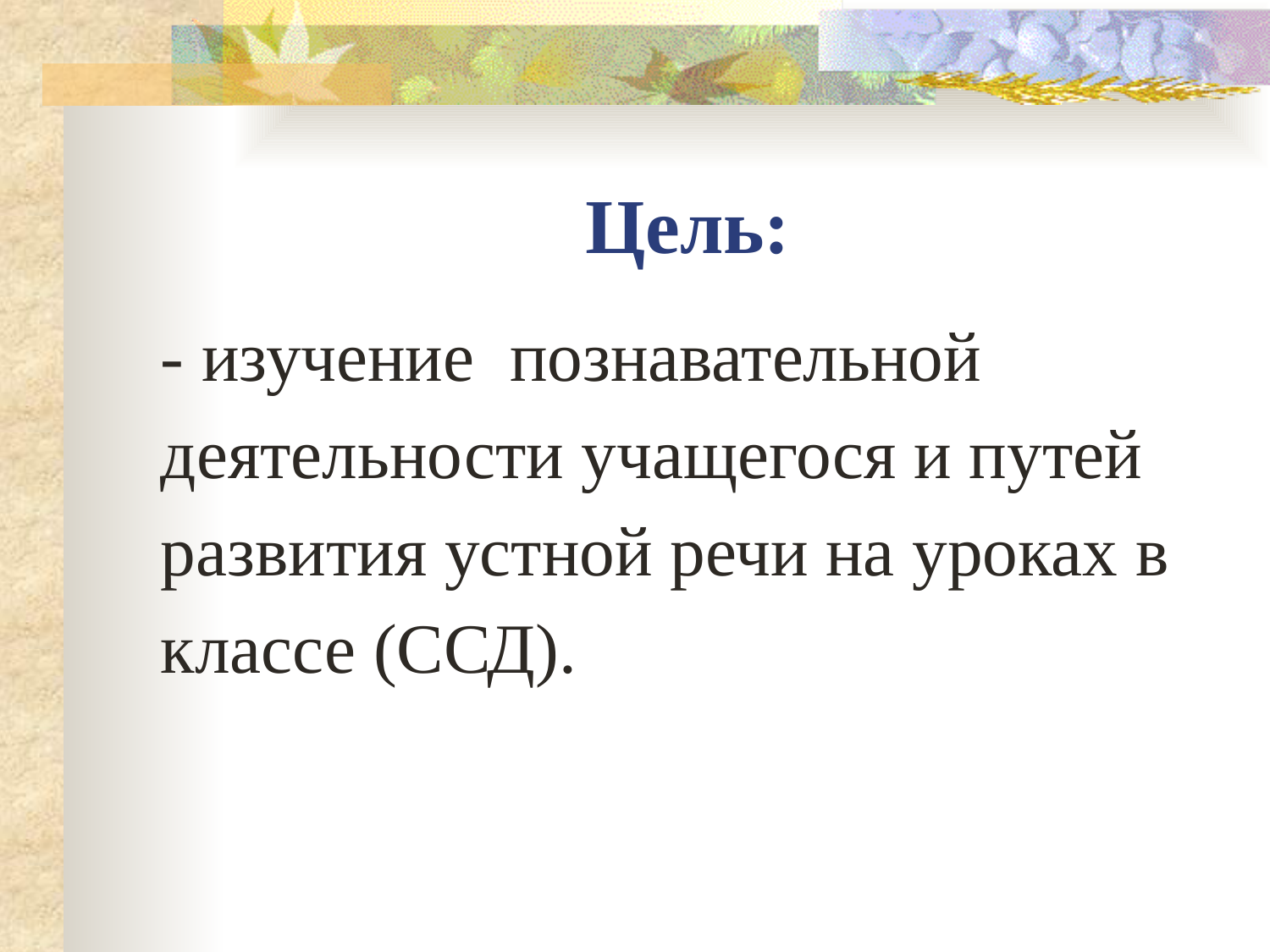

# Цель:
- изучение  познавательной деятельности учащегося и путей развития устной речи на уроках в  классе (ССД).